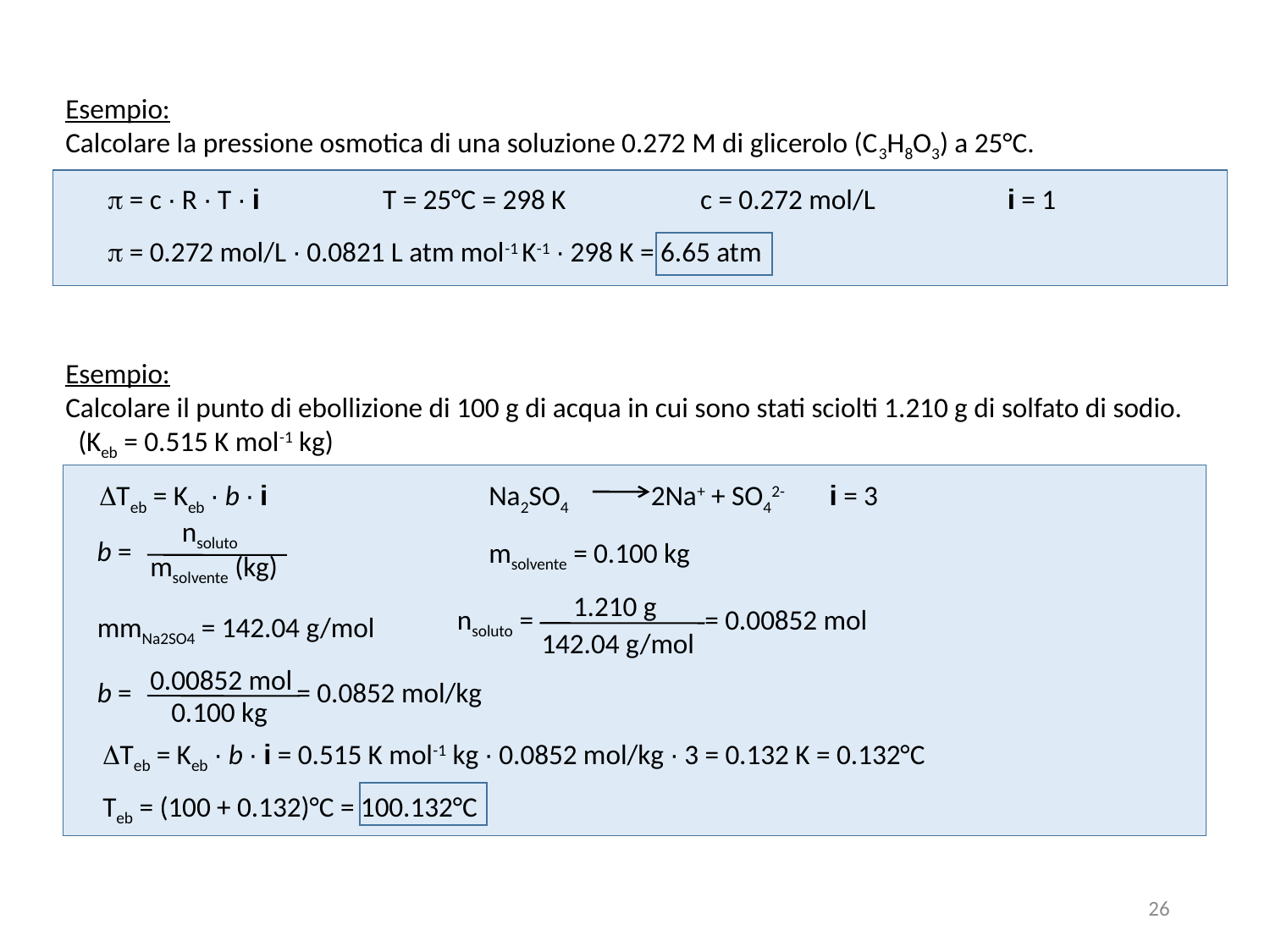

Esempio:
Calcolare la pressione osmotica di una soluzione 0.272 M di glicerolo (C3H8O3) a 25°C.

π = c ∙ R ∙ T ∙ i
T = 25°C = 298 K
c = 0.272 mol/L
i = 1
π = 0.272 mol/L ∙ 0.0821 L atm mol-1 K-1 ∙ 298 K = 6.65 atm

Esempio:
Calcolare il punto di ebollizione di 100 g di acqua in cui sono stati sciolti 1.210 g di solfato di sodio.      (Keb = 0.515 K mol-1 kg)

ΔTeb = Keb ∙ b ∙ i
Na2SO4             2Na+ + SO42-       i = 3
nsoluto
msolvente (kg)
b =
msolvente = 0.100 kg
1.210 g
142.04 g/mol
nsoluto =                           = 0.00852 mol
mmNa2SO4 = 142.04 g/mol
0.00852 mol
0.100 kg
b =                          = 0.0852 mol/kg
ΔTeb = Keb ∙ b ∙ i = 0.515 K mol-1 kg ∙ 0.0852 mol/kg ∙ 3 = 0.132 K = 0.132°C
Teb = (100 + 0.132)°C = 100.132°C

26